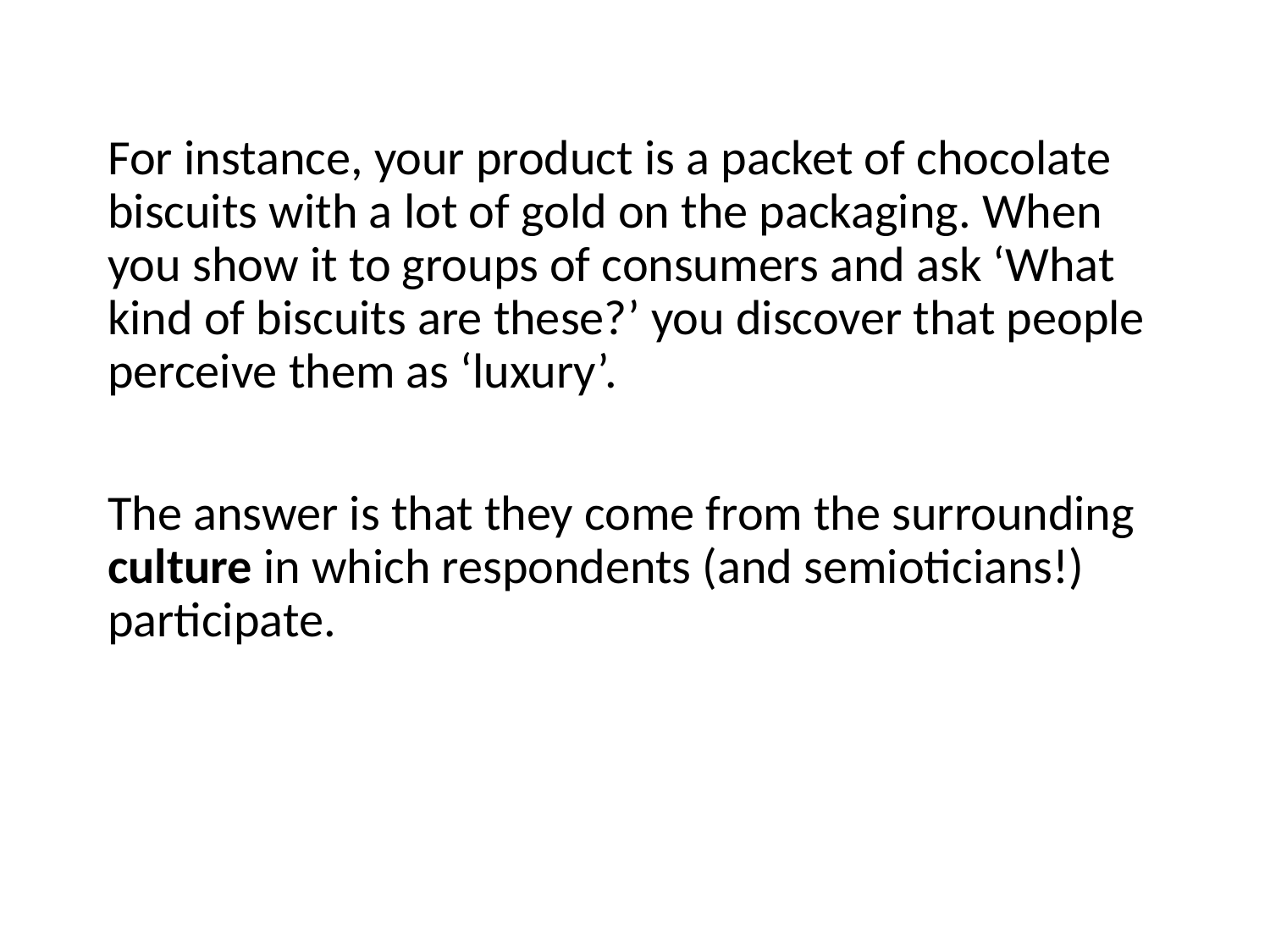

For instance, your product is a packet of chocolate biscuits with a lot of gold on the packaging. When you show it to groups of consumers and ask ‘What kind of biscuits are these?’ you discover that people perceive them as ‘luxury’.

The answer is that they come from the surrounding culture in which respondents (and semioticians!) participate.